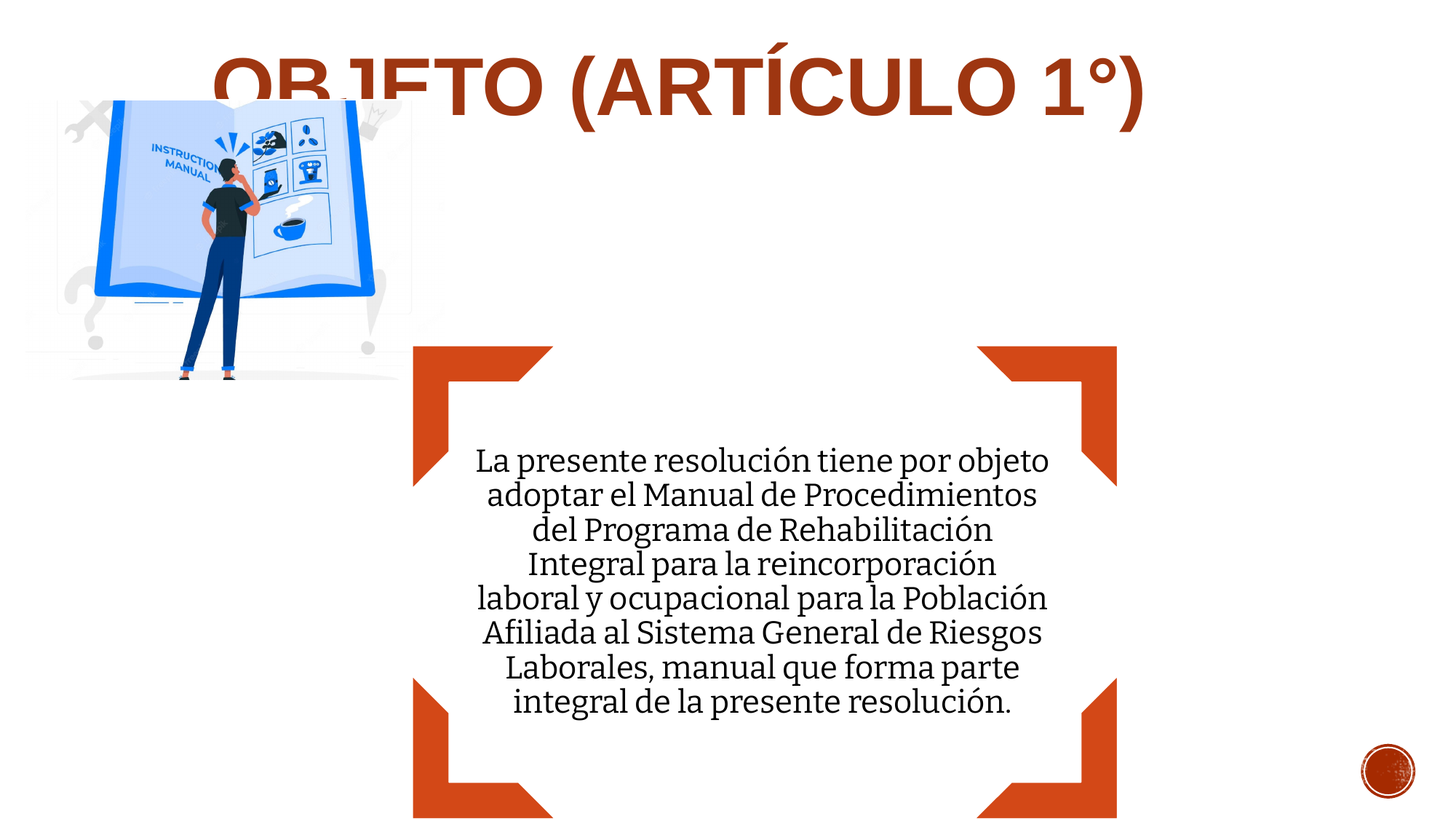

Objeto (Artículo 1°)
La presente resolución tiene por objeto adoptar el Manual de Procedimientos del Programa de Rehabilitación Integral para la reincorporación laboral y ocupacional para la Población Afiliada al Sistema General de Riesgos Laborales, manual que forma parte integral de la presente resolución.